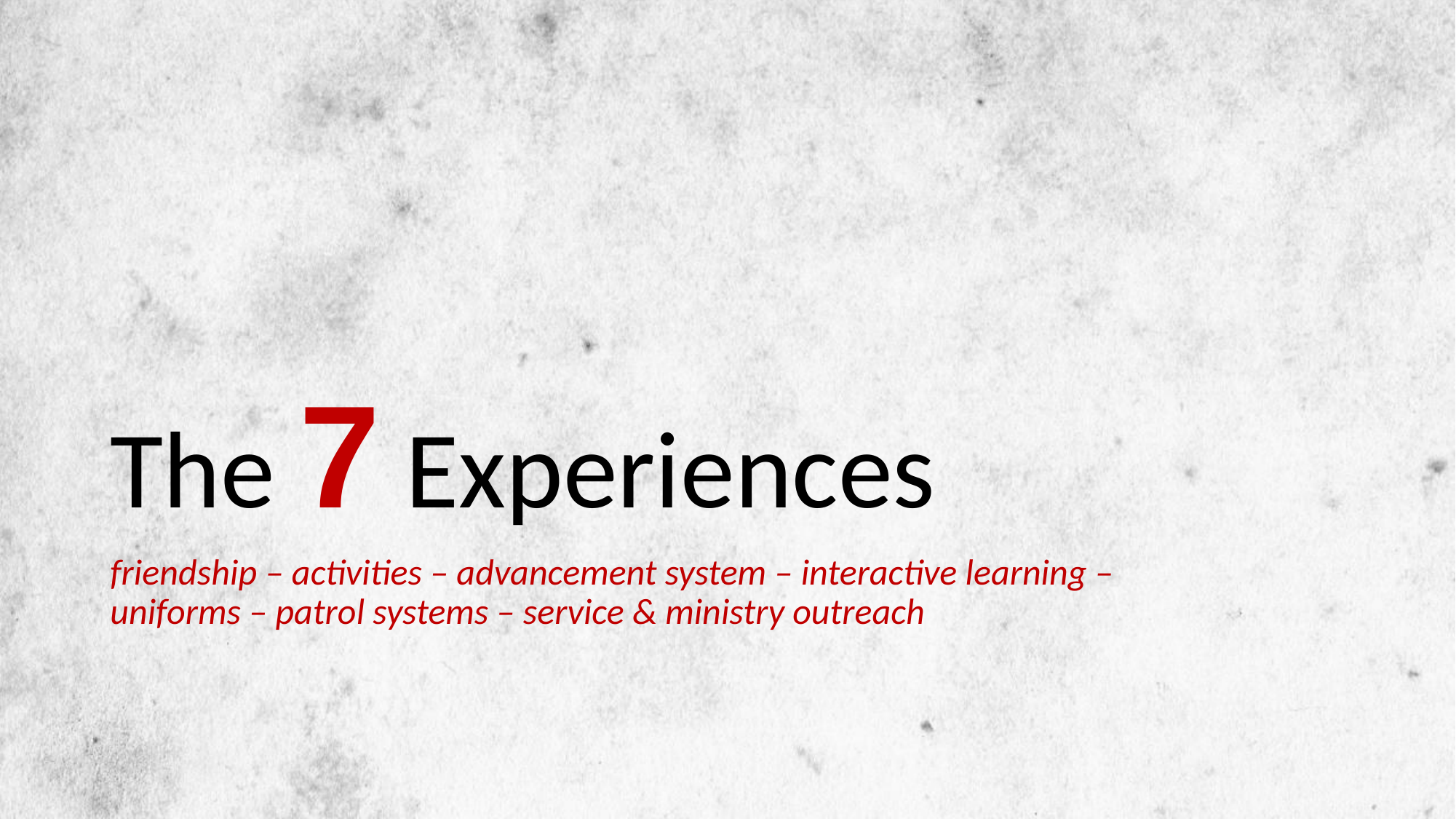

# The 7 Experiences
friendship – activities – advancement system – interactive learning –               uniforms – patrol systems – service & ministry outreach